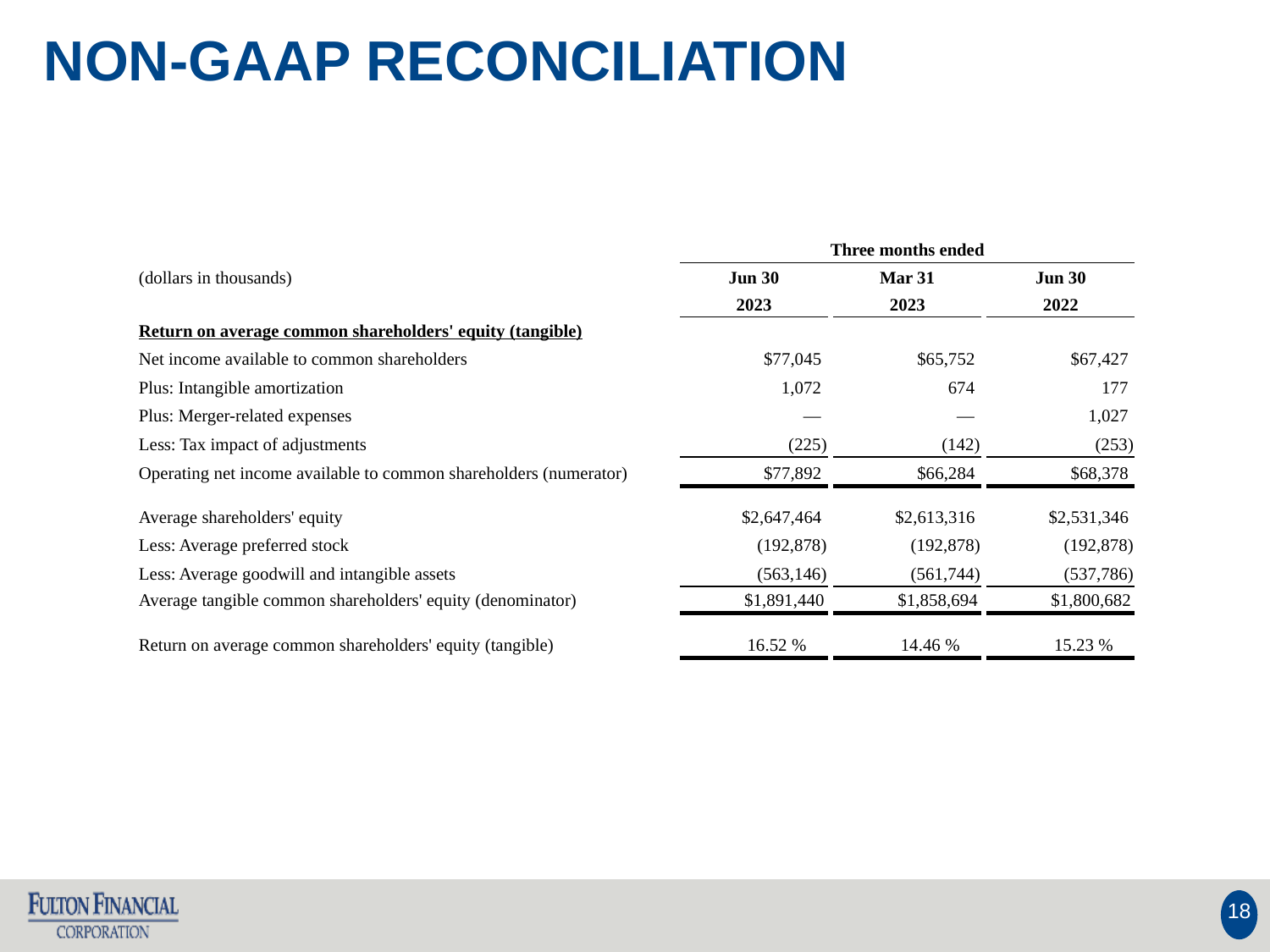

NON-GAAP RECONCILIATION
|  |  | Three months ended |  |  |  |  |
| --- | --- | --- | --- | --- | --- | --- |
| (dollars in thousands) |  | Jun 30 |  | Mar 31 |  | Jun 30 |
|  |  | 2023 |  | 2023 |  | 2022 |
| Return on average common shareholders' equity (tangible) |  |  |  |  |  |  |
| Net income available to common shareholders |  | $77,045 |  | $65,752 |  | $67,427 |
| Plus: Intangible amortization |  | 1,072 |  | 674 |  | 177 |
| Plus: Merger-related expenses |  | — |  | — |  | 1,027 |
| Less: Tax impact of adjustments |  | (225) |  | (142) |  | (253) |
| Operating net income available to common shareholders (numerator) |  | $77,892 |  | $66,284 |  | $68,378 |
|  |  |  |  |  |  |  |
| Average shareholders' equity |  | $2,647,464 |  | $2,613,316 |  | $2,531,346 |
| Less: Average preferred stock |  | (192,878) |  | (192,878) |  | (192,878) |
| Less: Average goodwill and intangible assets |  | (563,146) |  | (561,744) |  | (537,786) |
| Average tangible common shareholders' equity (denominator) |  | $1,891,440 |  | $1,858,694 |  | $1,800,682 |
|  |  |  |  |  |  |  |
| Return on average common shareholders' equity (tangible) |  | 16.52 % |  | 14.46 % |  | 15.23 % |
18